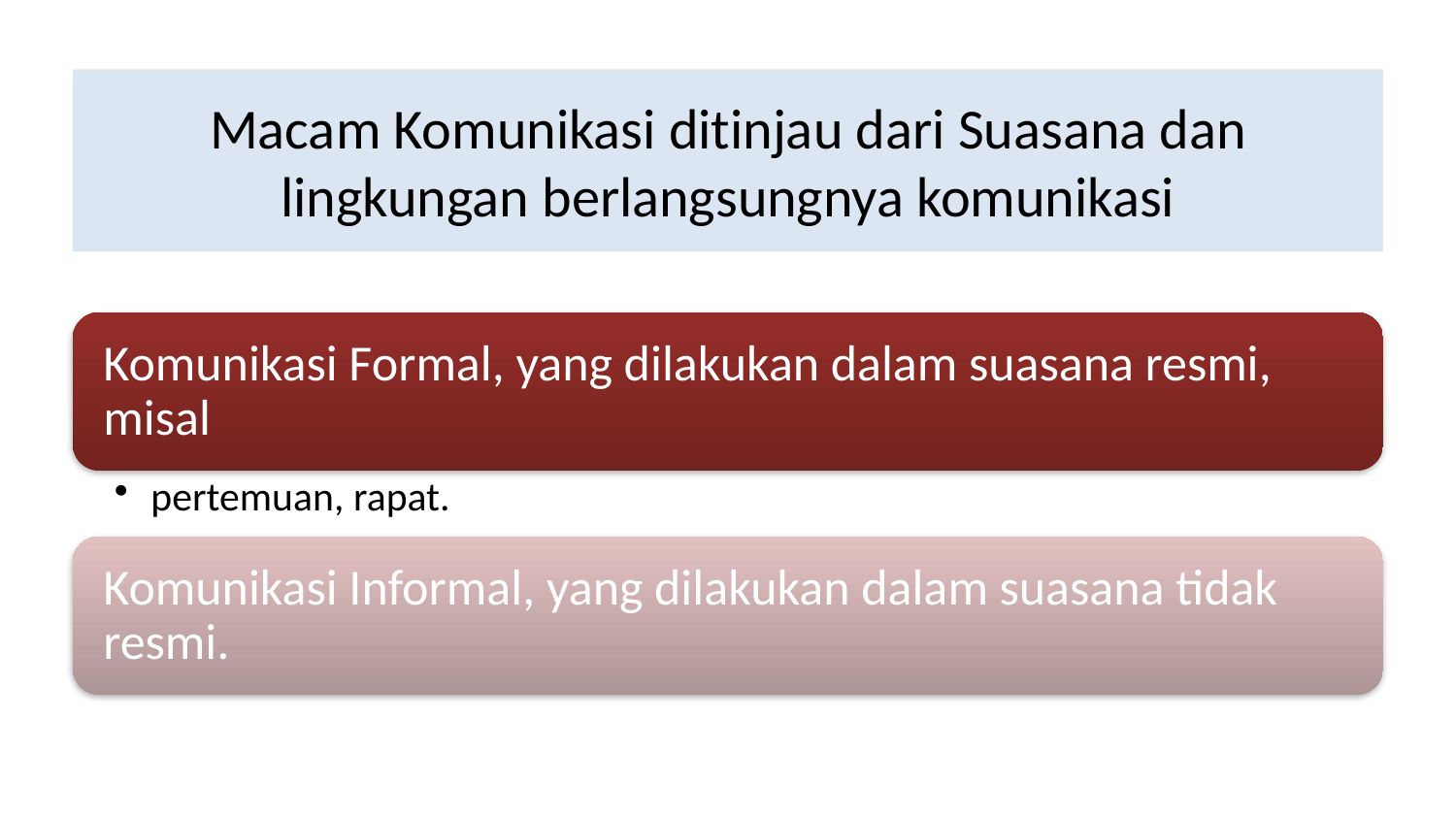

# Macam Komunikasi ditinjau dari Suasana dan lingkungan berlangsungnya komunikasi
Komunikasi Formal, yang dilakukan dalam suasana resmi, misal
pertemuan, rapat.
Komunikasi Informal, yang dilakukan dalam suasana tidak resmi.